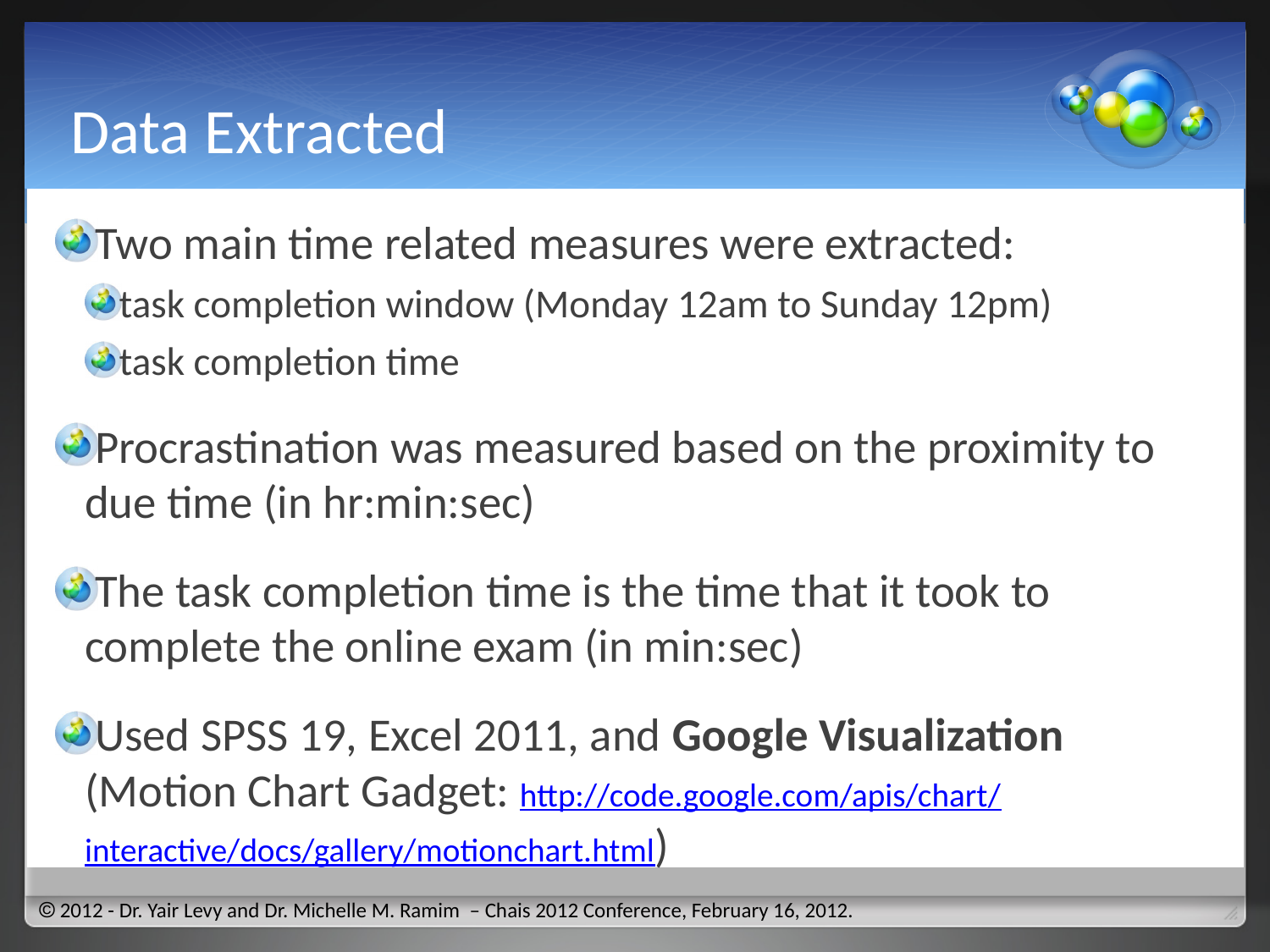

# Data Extracted
Two main time related measures were extracted:
task completion window (Monday 12am to Sunday 12pm)
task completion time
Procrastination was measured based on the proximity to due time (in hr:min:sec)
The task completion time is the time that it took to complete the online exam (in min:sec)
Used SPSS 19, Excel 2011, and Google Visualization (Motion Chart Gadget: http://code.google.com/apis/chart/
interactive/docs/gallery/motionchart.html)